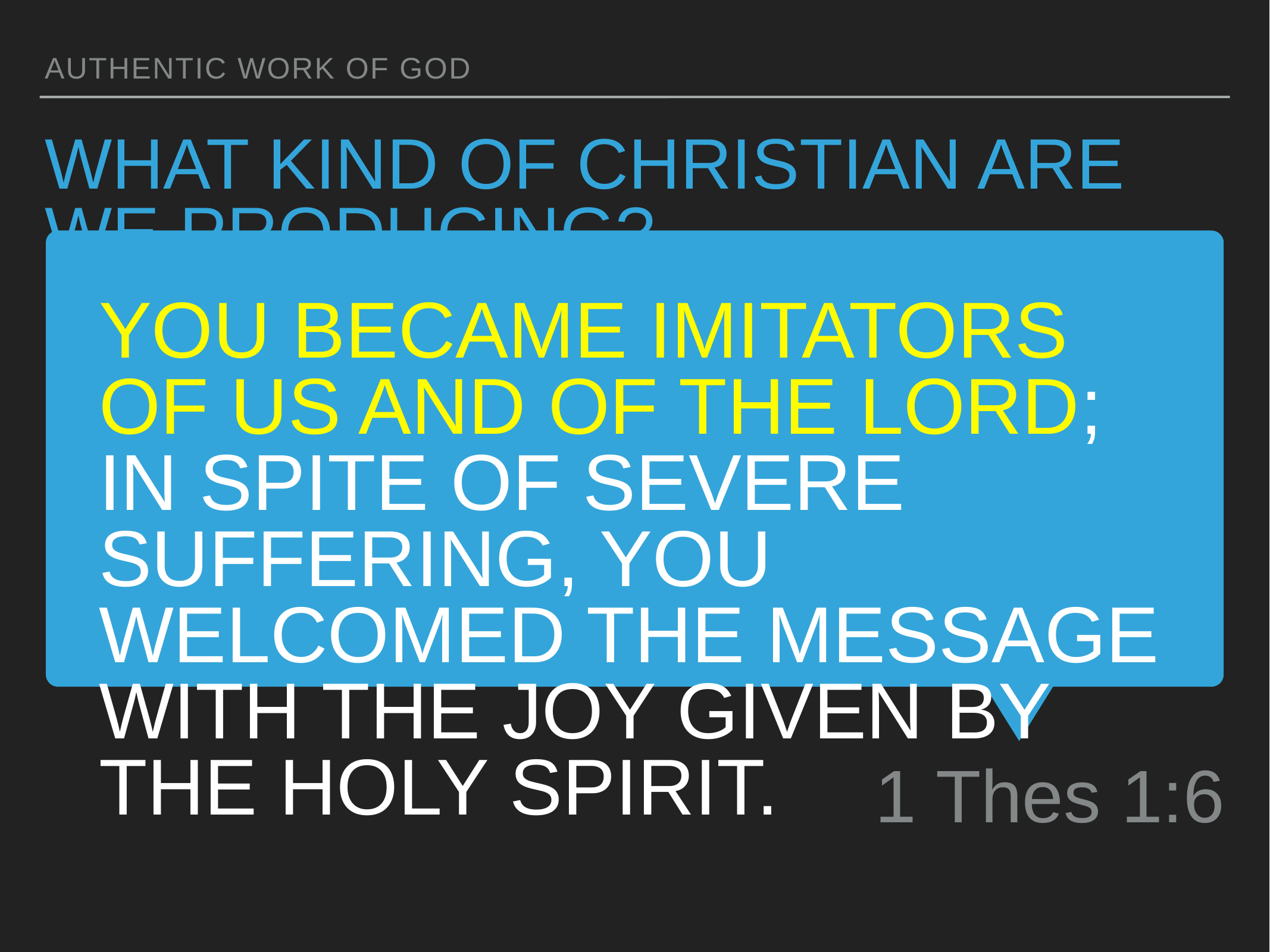

authentic work of god
what kind of christian are we producing?
You became imitators of us and of the Lord; in spite of severe suffering, you welcomed the message with the joy given by the Holy Spirit.
1 Thes 1:6